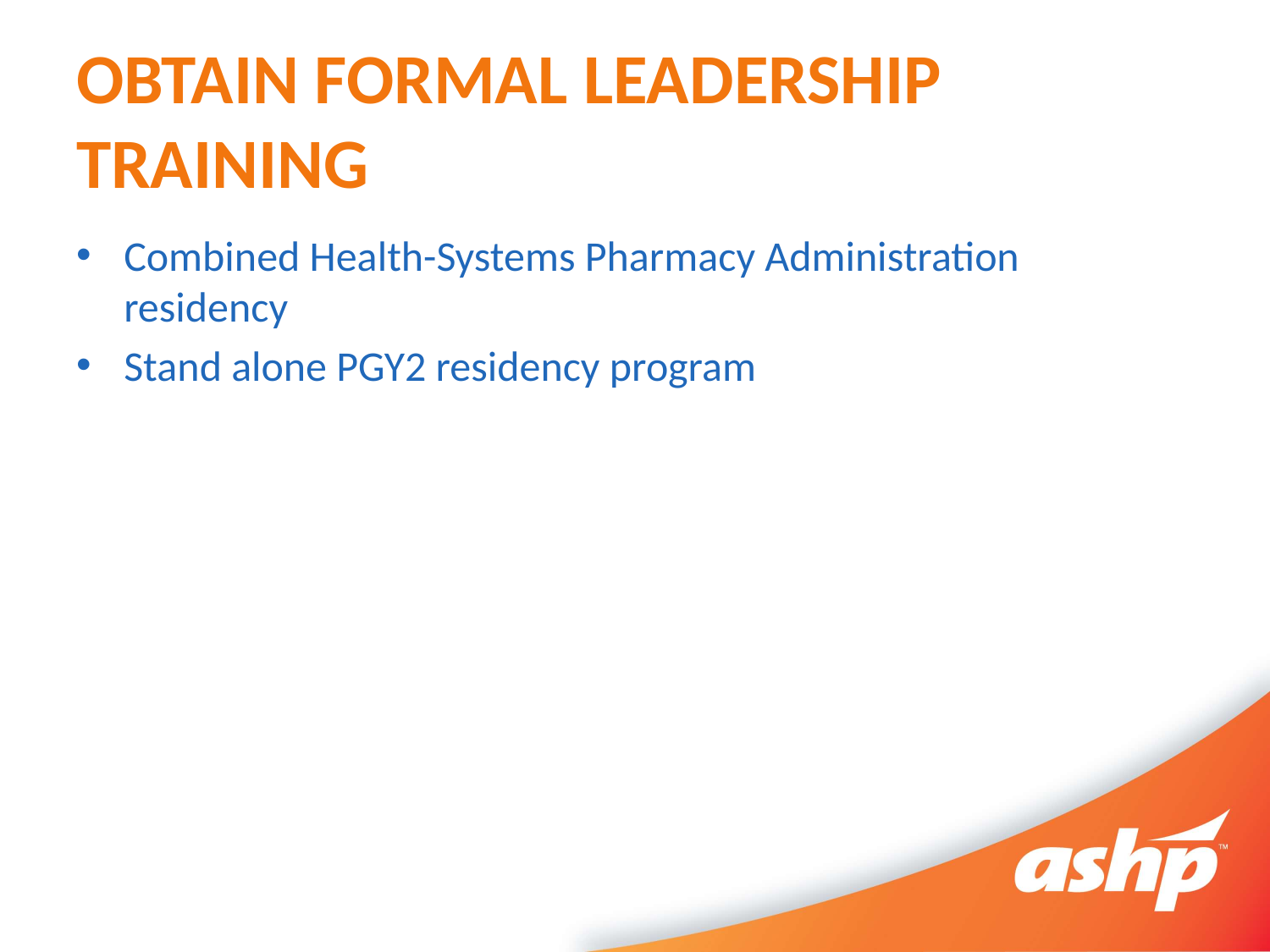

# OBTAIN FORMAL LEADERSHIP TRAINING
Combined Health-Systems Pharmacy Administration residency
Stand alone PGY2 residency program